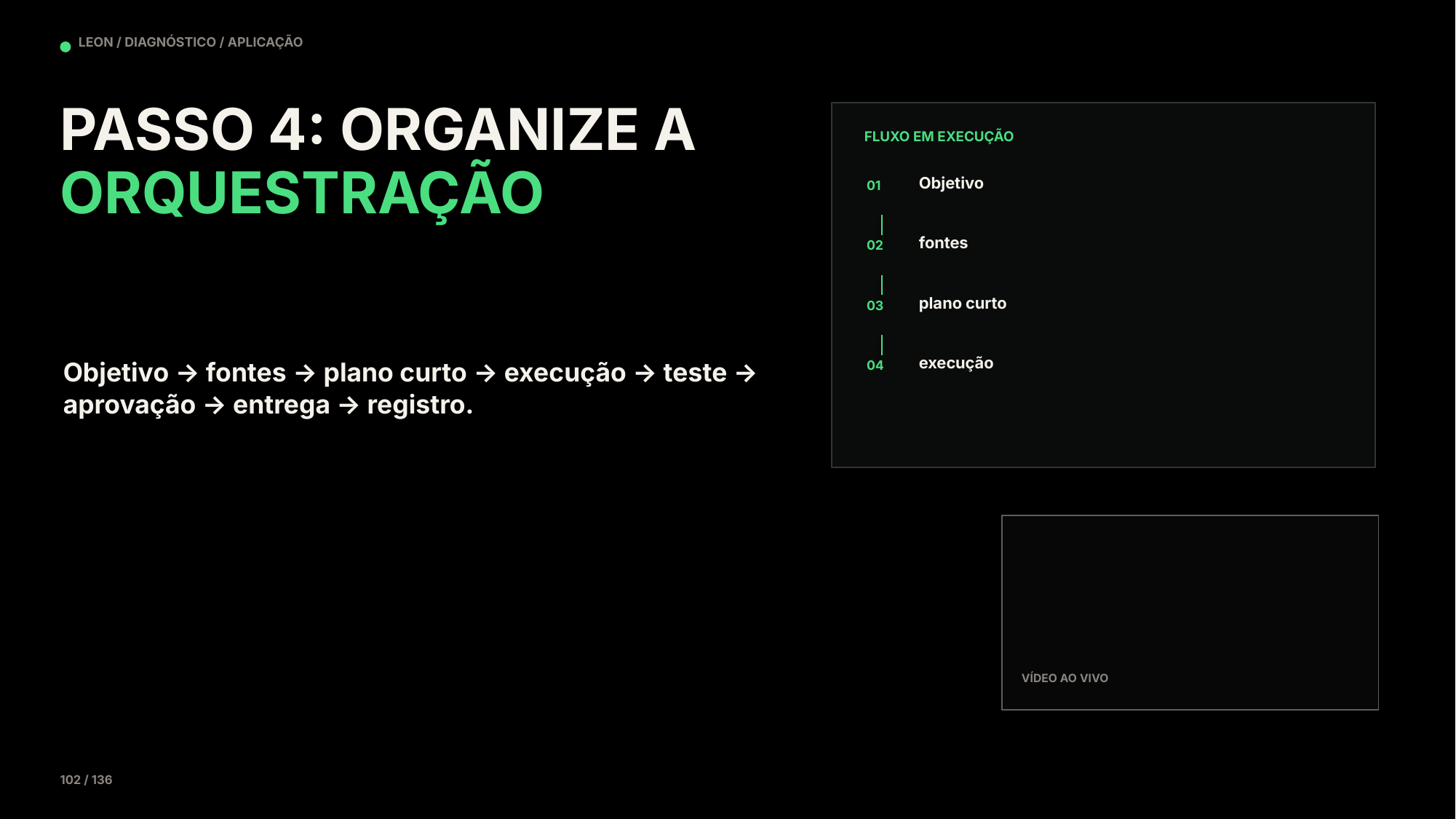

LEON / DIAGNÓSTICO / APLICAÇÃO

PASSO 4: ORGANIZE A ORQUESTRAÇÃO

FLUXO EM EXECUÇÃO
Objetivo
01
fontes
02
plano curto
03
execução
Objetivo → fontes → plano curto → execução → teste → aprovação → entrega → registro.
04

VÍDEO AO VIVO
102 / 136